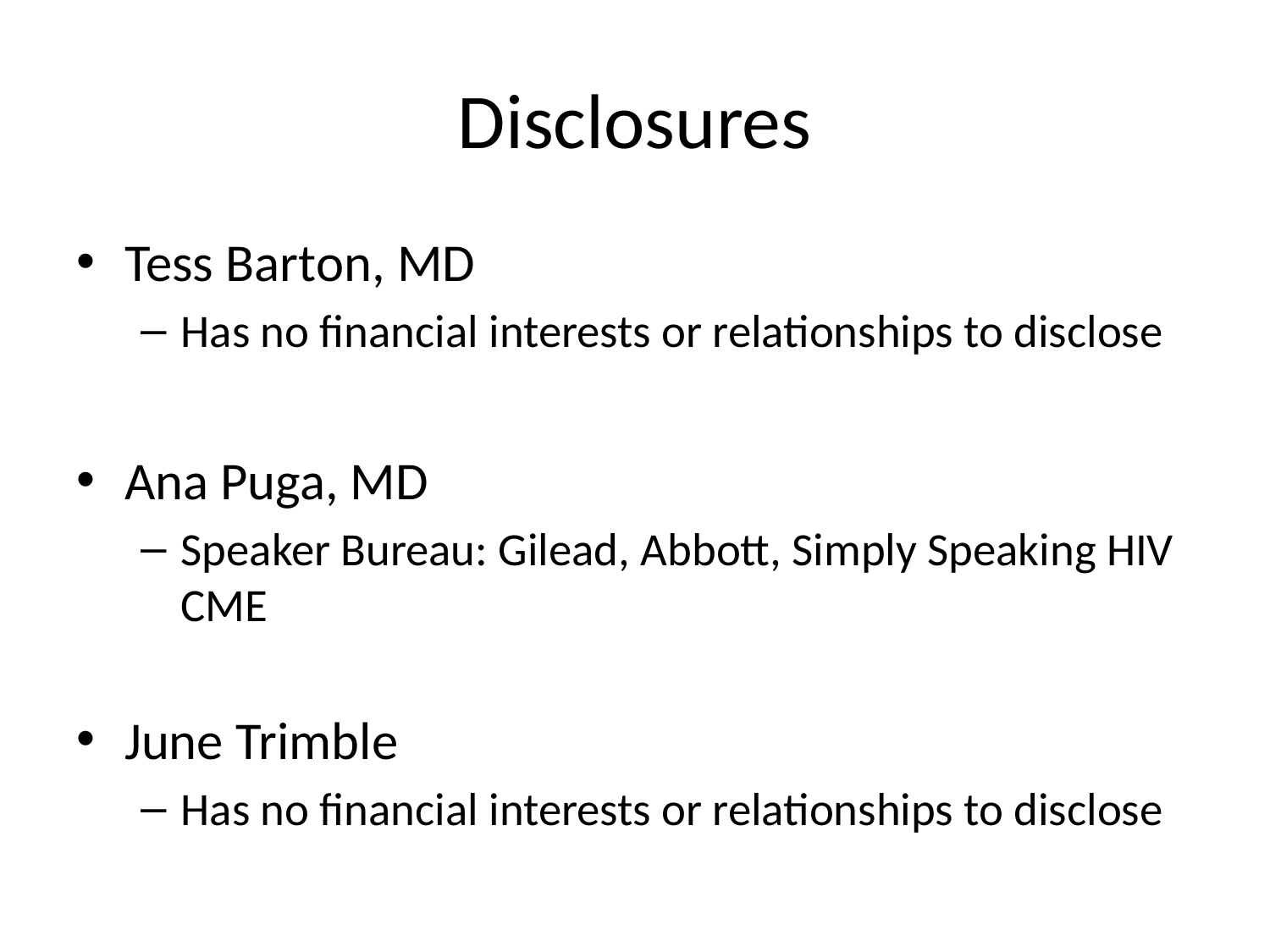

# Disclosures
Tess Barton, MD
Has no financial interests or relationships to disclose

Ana Puga, MD
Speaker Bureau: Gilead, Abbott, Simply Speaking HIV CME

June Trimble
Has no financial interests or relationships to disclose